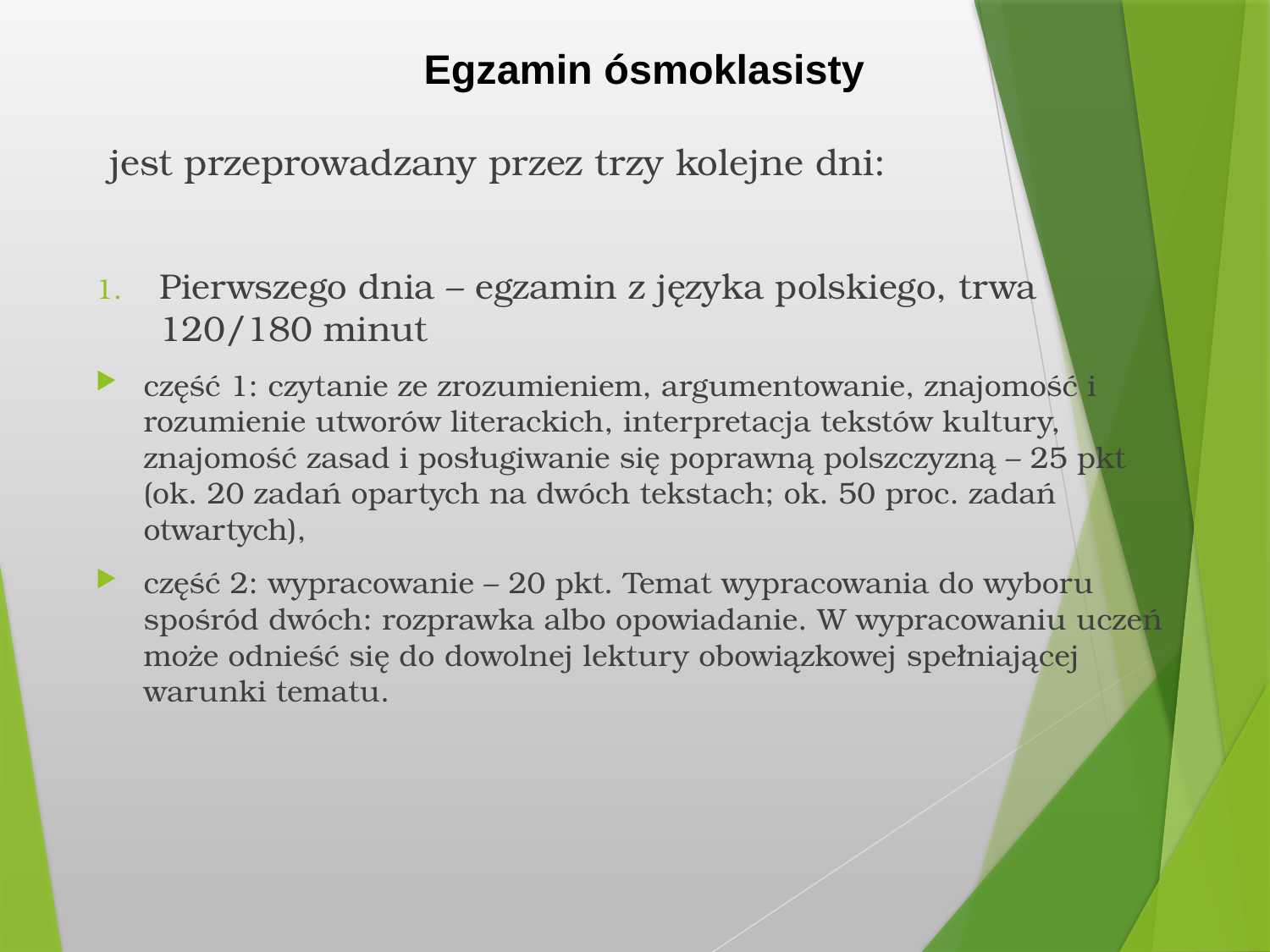

# Egzamin ósmoklasisty
 jest przeprowadzany przez trzy kolejne dni:

Pierwszego dnia – egzamin z języka polskiego, trwa 120/180 minut
część 1: czytanie ze zrozumieniem, argumentowanie, znajomość i rozumienie utworów literackich, interpretacja tekstów kultury, znajomość zasad i posługiwanie się poprawną polszczyzną – 25 pkt (ok. 20 zadań opartych na dwóch tekstach; ok. 50 proc. zadań otwartych),
część 2: wypracowanie – 20 pkt. Temat wypracowania do wyboru spośród dwóch: rozprawka albo opowiadanie. W wypracowaniu uczeń może odnieść się do dowolnej lektury obowiązkowej spełniającej warunki tematu.